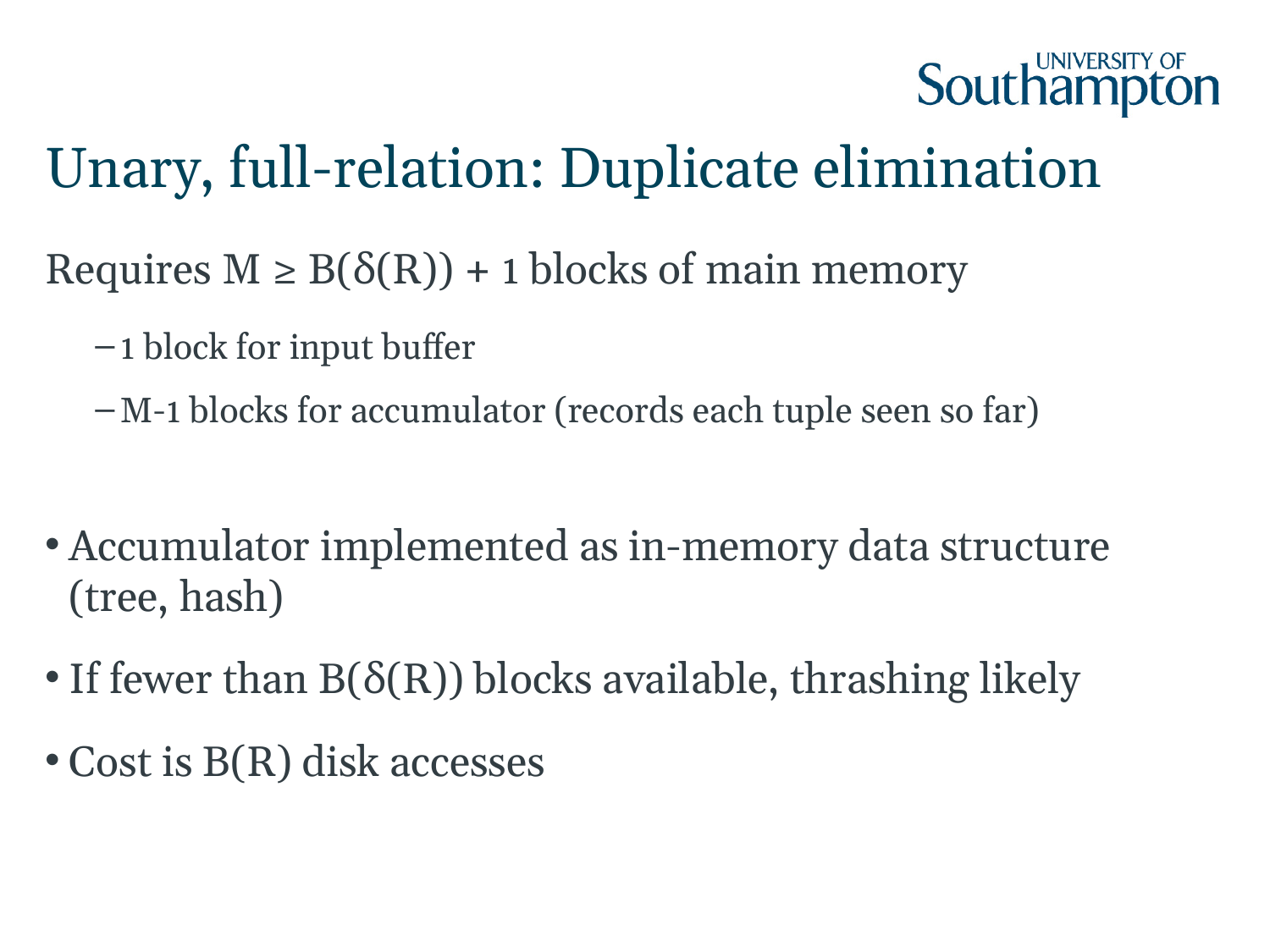

# Unary, full-relation: Duplicate elimination
Requires M ≥ B(δ(R)) + 1 blocks of main memory
1 block for input buffer
M-1 blocks for accumulator (records each tuple seen so far)

Accumulator implemented as in-memory data structure (tree, hash)
If fewer than B(δ(R)) blocks available, thrashing likely
Cost is B(R) disk accesses